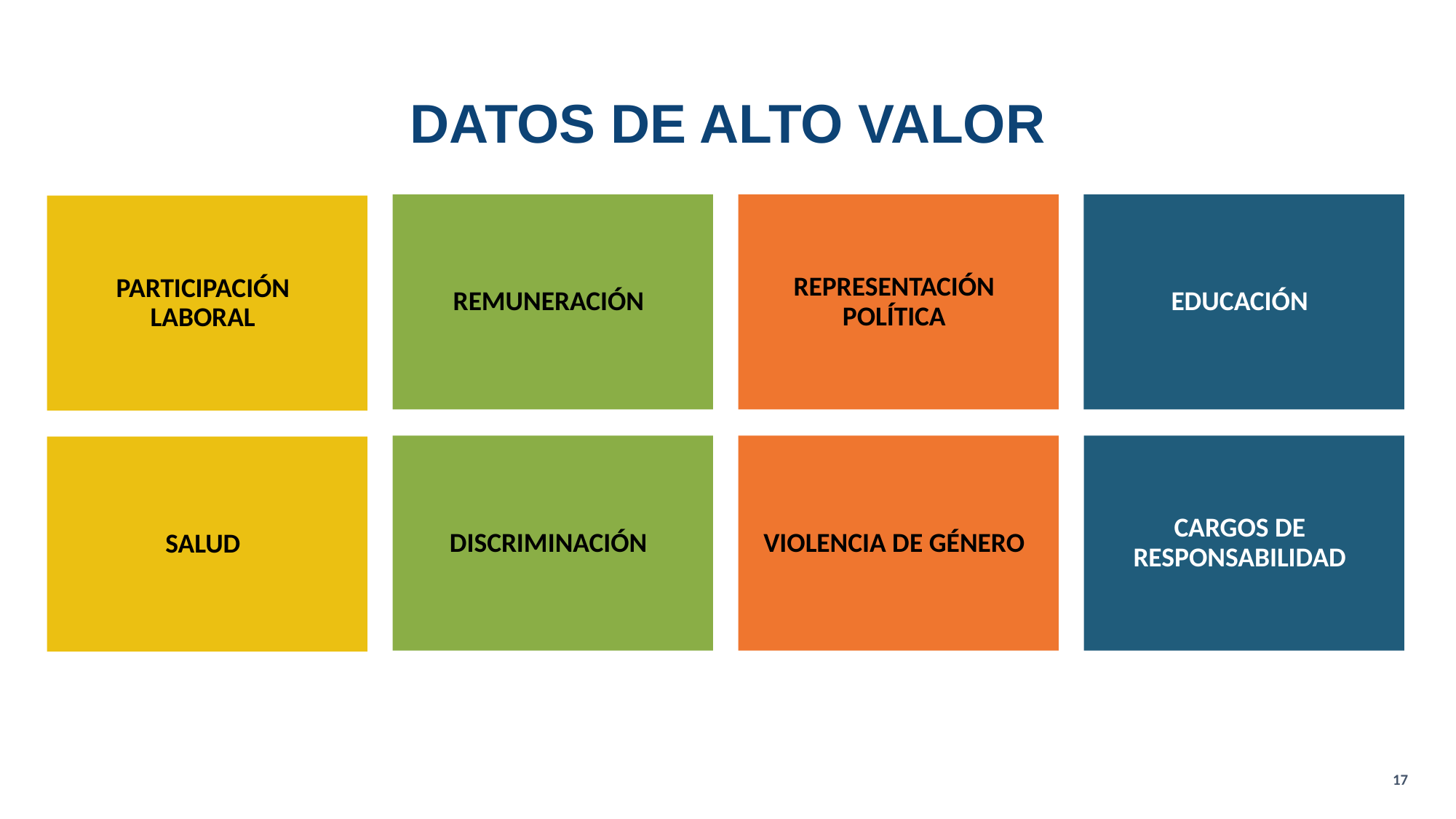

# DATOS DE ALTO VALOR
REMUNERACIÓN
REPRESENTACIÓN POLÍTICA
EDUCACIÓN
PARTICIPACIÓN LABORAL
DISCRIMINACIÓN
VIOLENCIA DE GÉNERO
CARGOS DE RESPONSABILIDAD
SALUD